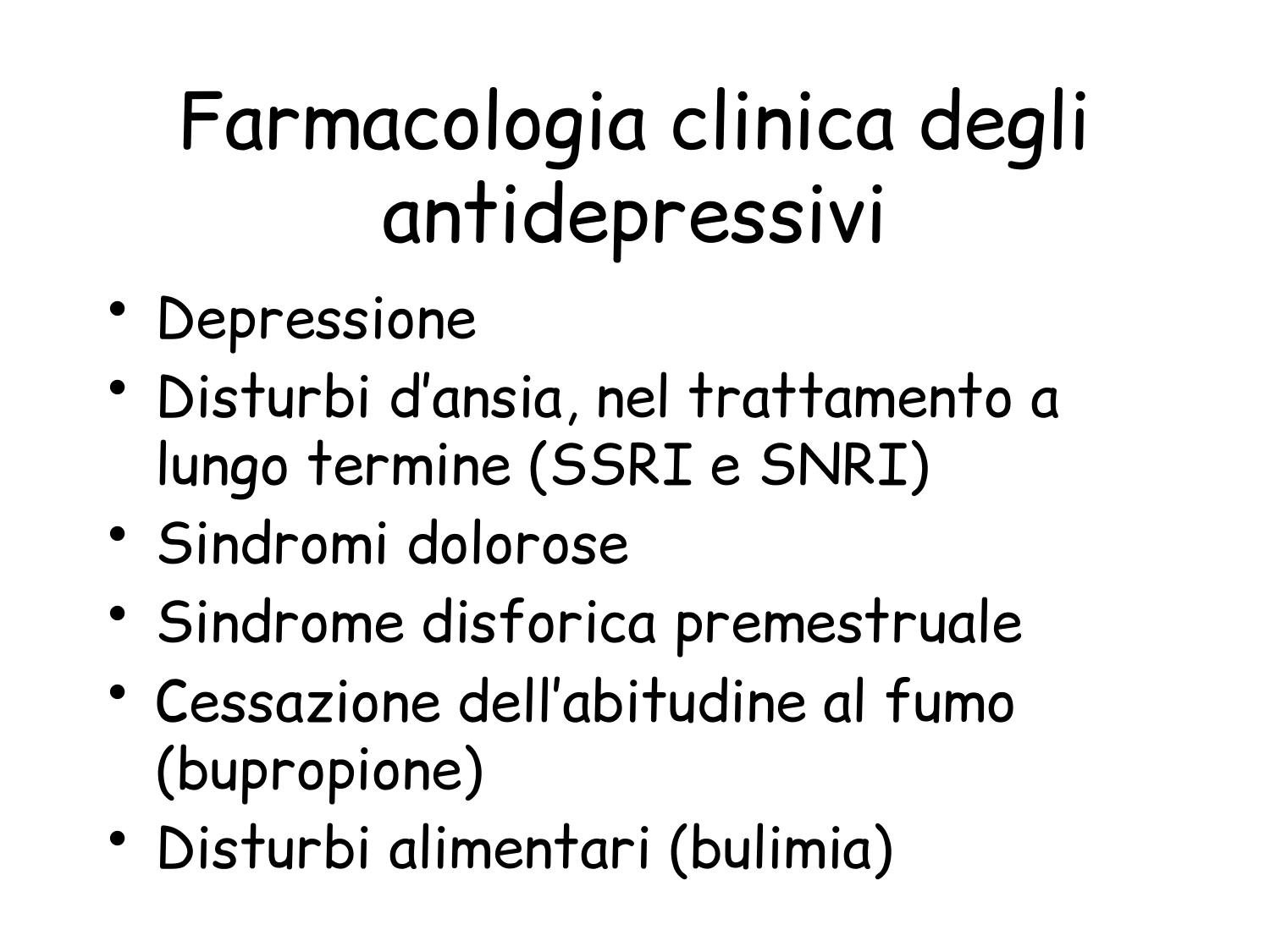

# Farmacologia clinica degli antidepressivi
Depressione
Disturbi d’ansia, nel trattamento a lungo termine (SSRI e SNRI)
Sindromi dolorose
Sindrome disforica premestruale
Cessazione dell’abitudine al fumo (bupropione)
Disturbi alimentari (bulimia)